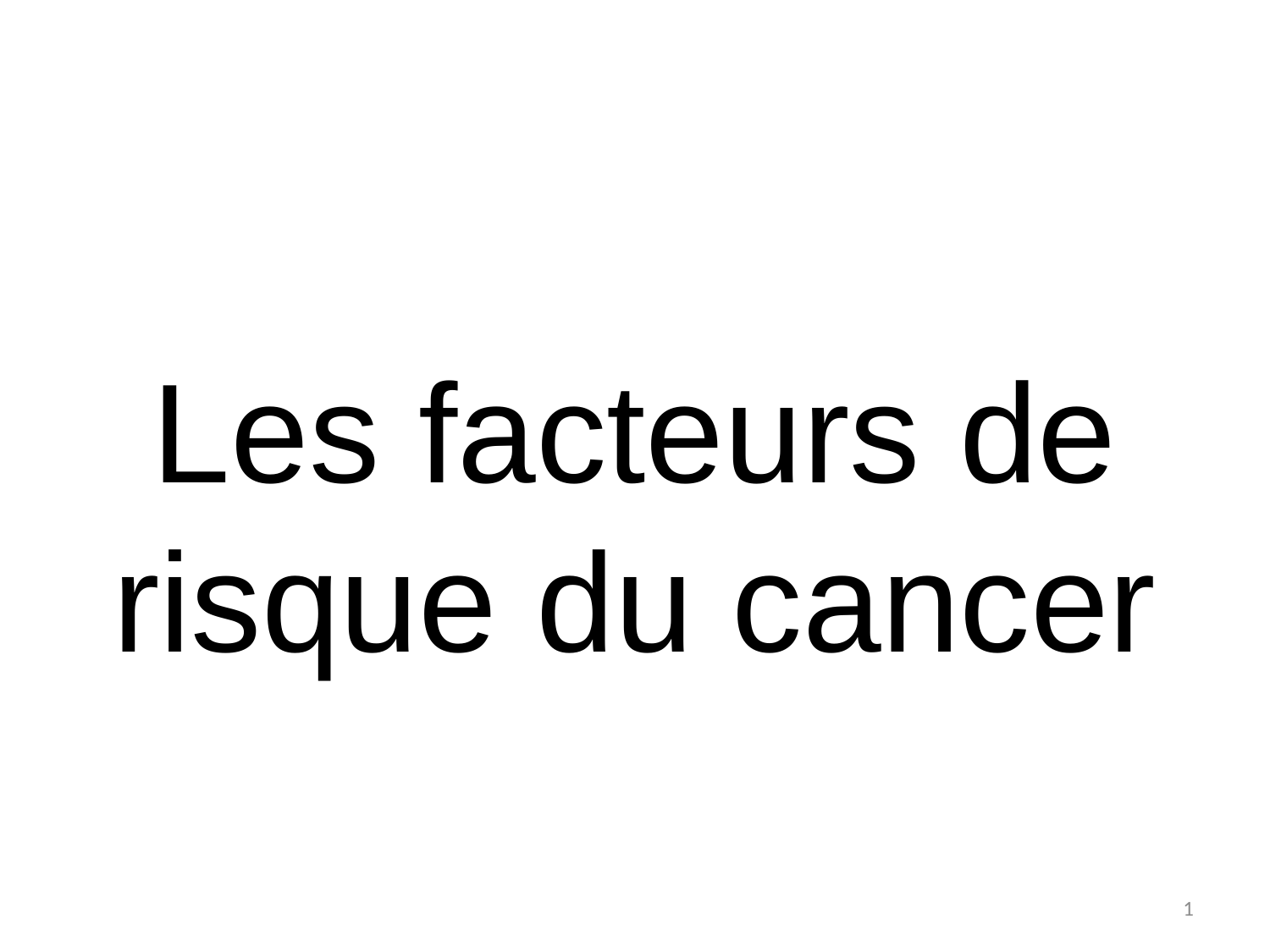

# Les facteurs de risque du cancer
1